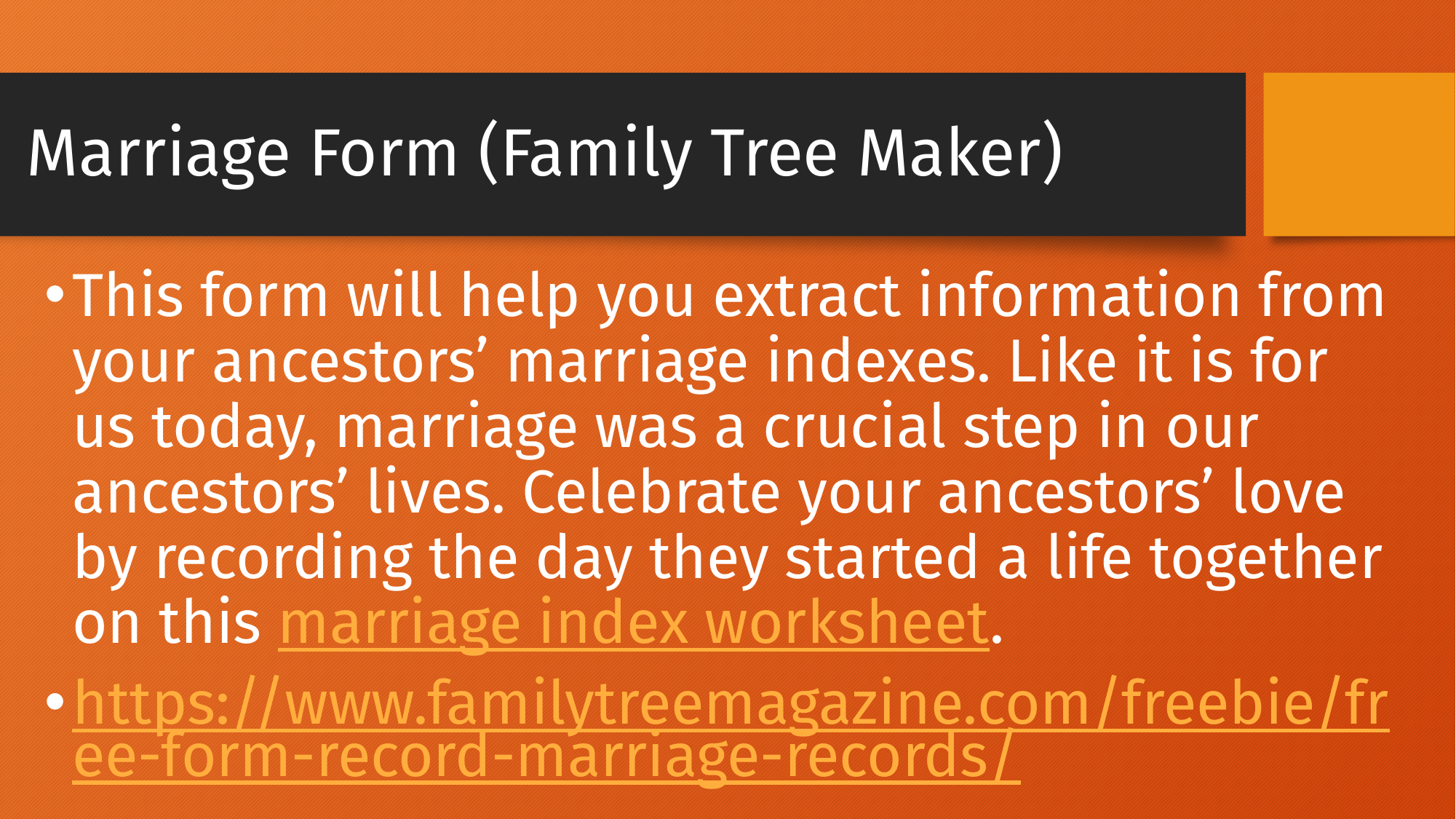

# Marriage Form (Family Tree Maker)
This form will help you extract information from your ancestors’ marriage indexes. Like it is for us today, marriage was a crucial step in our ancestors’ lives. Celebrate your ancestors’ love by recording the day they started a life together on this marriage index worksheet.
https://www.familytreemagazine.com/freebie/free-form-record-marriage-records/